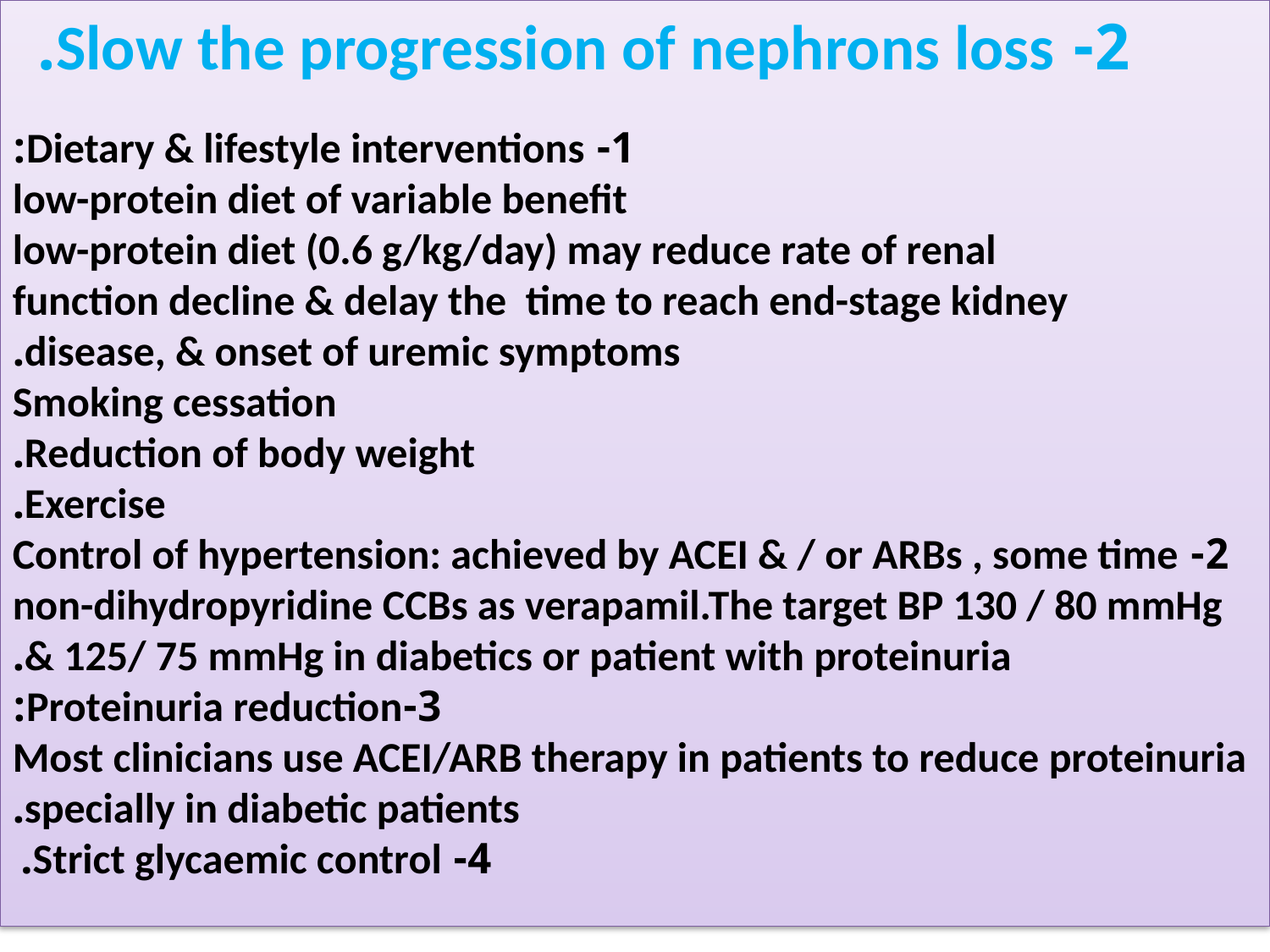

2- Slow the progression of nephrons loss.

1- Dietary & lifestyle interventions:
low-protein diet of variable benefit
low-protein diet (0.6 g/kg/day) may reduce rate of renal function decline & delay the  time to reach end-stage kidney disease, & onset of uremic symptoms.
Smoking cessation
Reduction of body weight.
Exercise.
2- Control of hypertension: achieved by ACEI & / or ARBs , some time non-dihydropyridine CCBs as verapamil.The target BP 130 / 80 mmHg & 125/ 75 mmHg in diabetics or patient with proteinuria.
3-Proteinuria reduction:
Most clinicians use ACEI/ARB therapy in patients to reduce proteinuria specially in diabetic patients.
4- Strict glycaemic control.